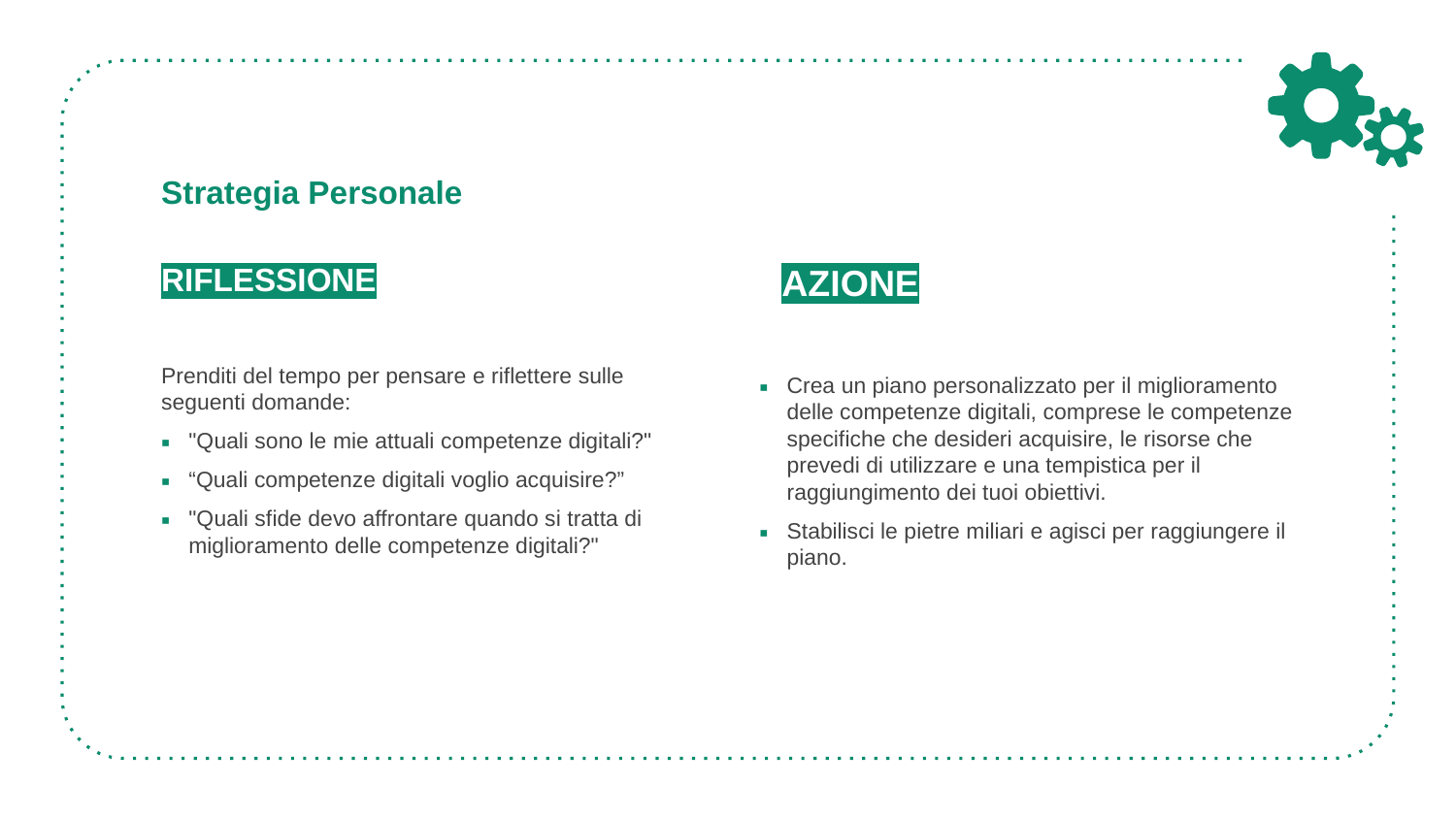

# Strategia Personale
RIFLESSIONE

Prenditi del tempo per pensare e riflettere sulle seguenti domande:
"Quali sono le mie attuali competenze digitali?"
“Quali competenze digitali voglio acquisire?”
"Quali sfide devo affrontare quando si tratta di miglioramento delle competenze digitali?"

AZIONE

Crea un piano personalizzato per il miglioramento delle competenze digitali, comprese le competenze specifiche che desideri acquisire, le risorse che prevedi di utilizzare e una tempistica per il raggiungimento dei tuoi obiettivi.
Stabilisci le pietre miliari e agisci per raggiungere il piano.